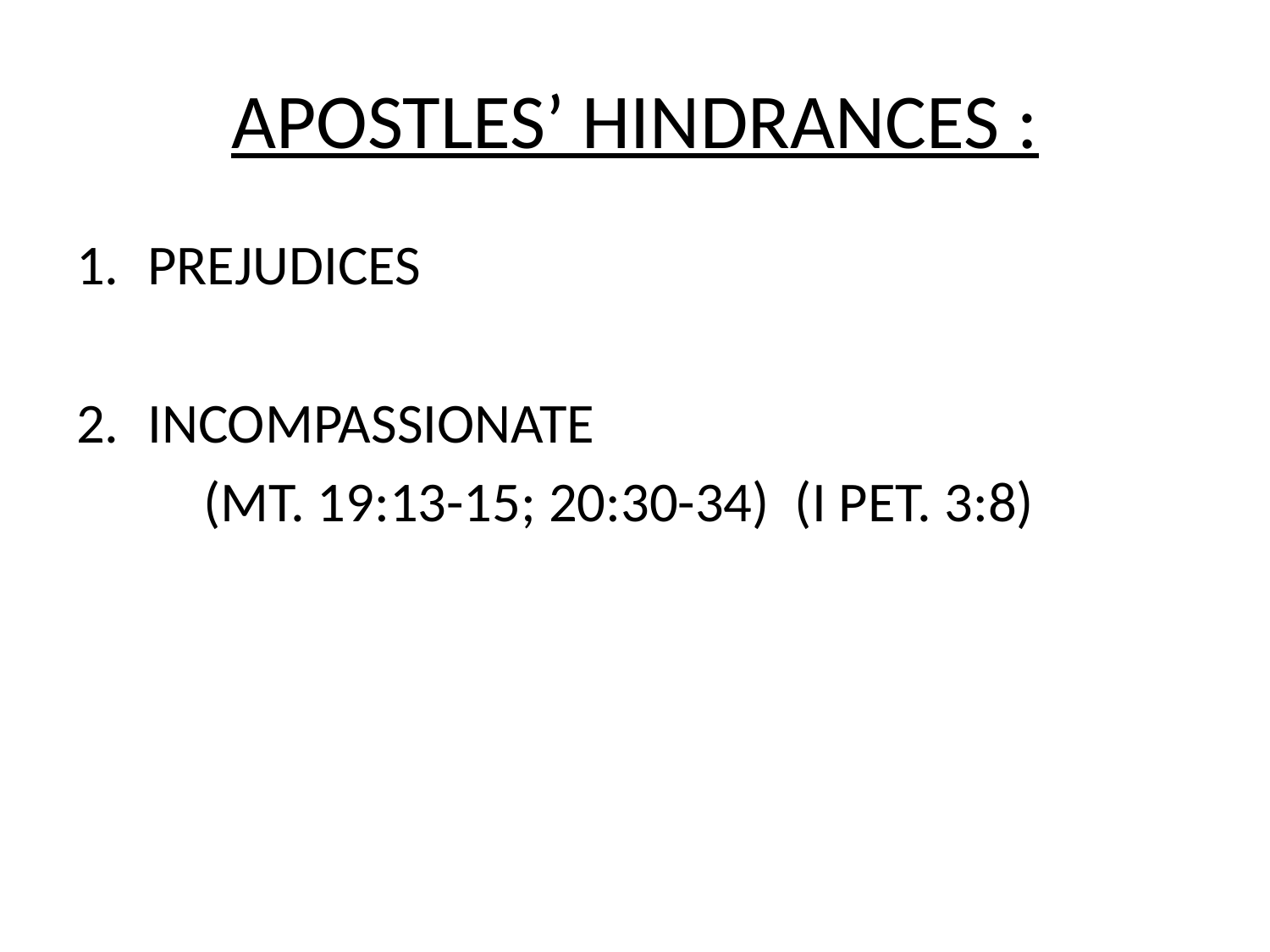

# APOSTLES’ HINDRANCES :
PREJUDICES

INCOMPASSIONATE
	(MT. 19:13-15; 20:30-34)  (I PET. 3:8)